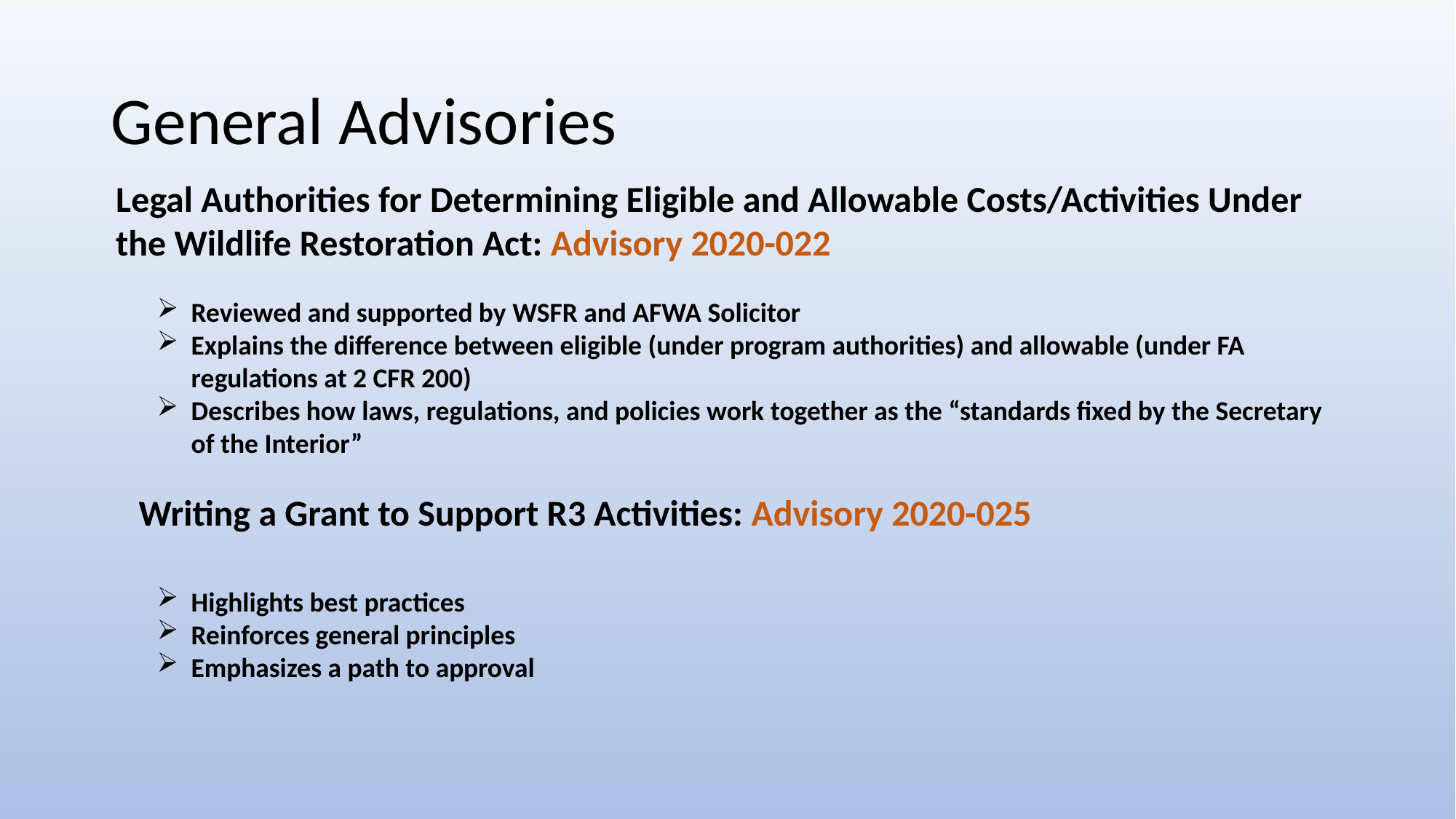

# General Advisories
Legal Authorities for Determining Eligible and Allowable Costs/Activities Under the Wildlife Restoration Act: Advisory 2020-022
Reviewed and supported by WSFR and AFWA Solicitor
Explains the difference between eligible (under program authorities) and allowable (under FA regulations at 2 CFR 200)
Describes how laws, regulations, and policies work together as the “standards fixed by the Secretary of the Interior”
Writing a Grant to Support R3 Activities: Advisory 2020-025
Highlights best practices
Reinforces general principles
Emphasizes a path to approval